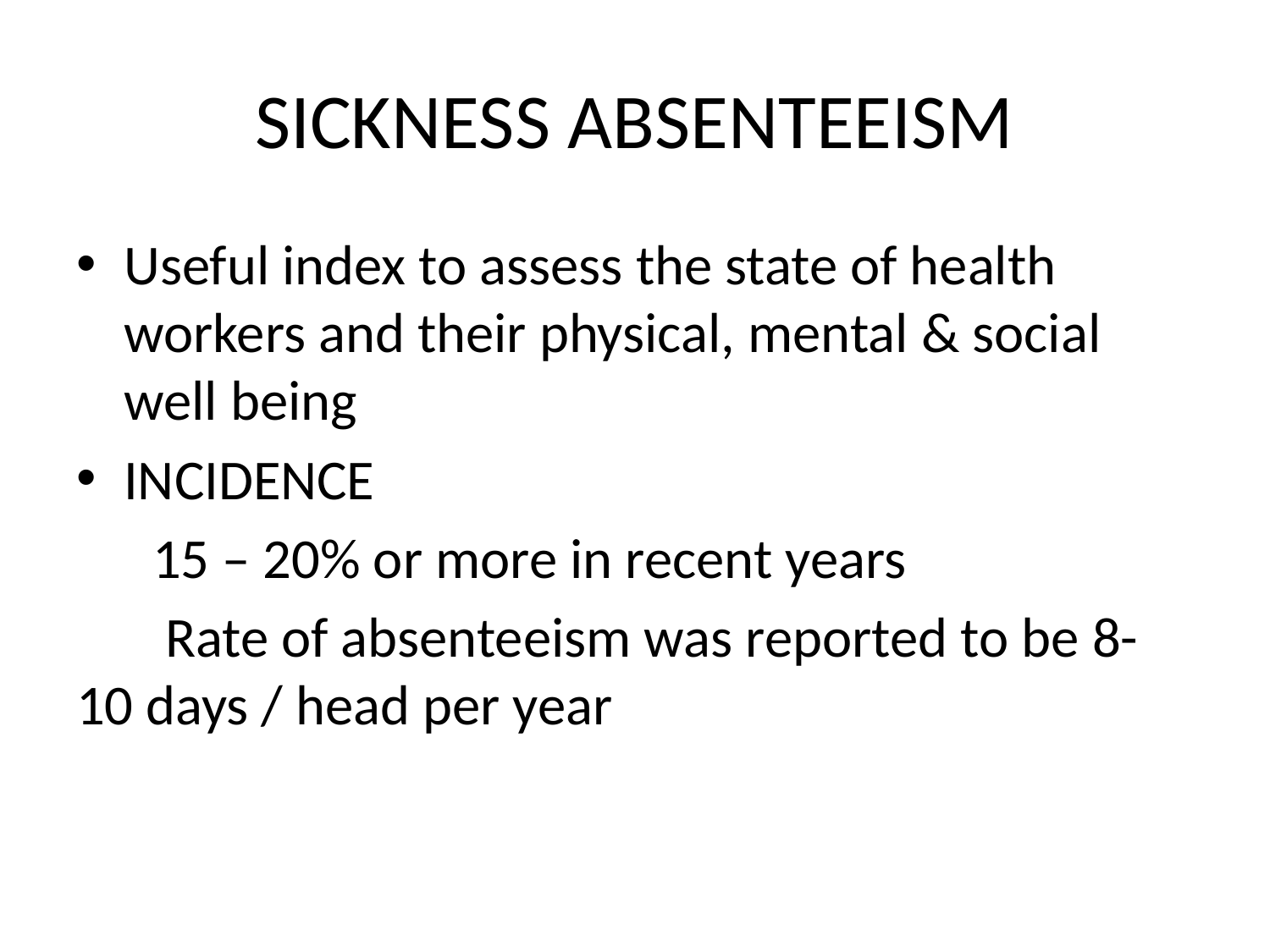

# SICKNESS ABSENTEEISM
Useful index to assess the state of health workers and their physical, mental & social well being
INCIDENCE
      15 – 20% or more in recent years
       Rate of absenteeism was reported to be 8- 10 days / head per year